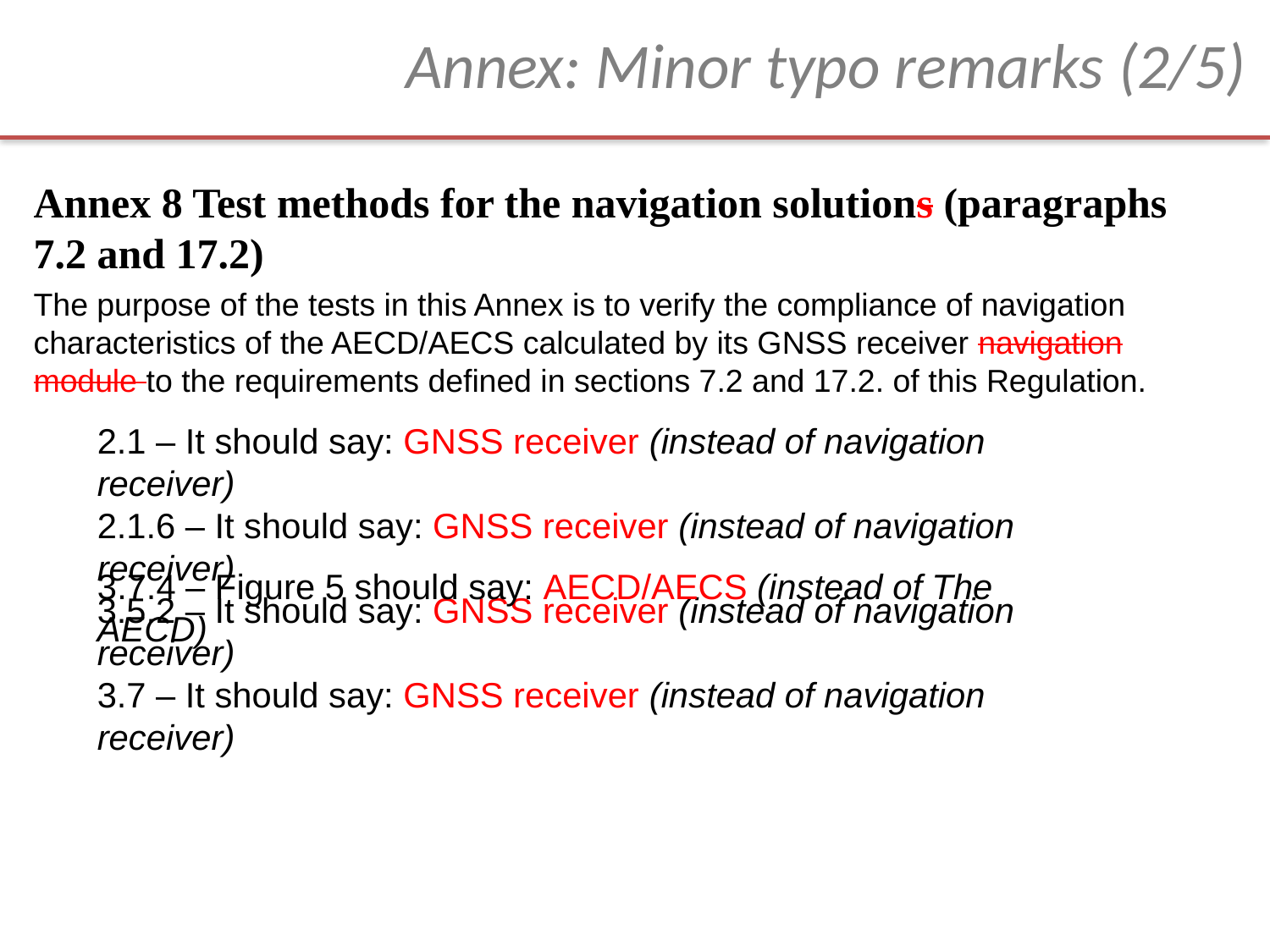

Annex: Minor typo remarks (2/5)
Annex 8 Test methods for the navigation solutions (paragraphs 7.2 and 17.2)
The purpose of the tests in this Annex is to verify the compliance of navigation characteristics of the AECD/AECS calculated by its GNSS receiver navigation module to the requirements defined in sections 7.2 and 17.2. of this Regulation.
2.1 – It should say: GNSS receiver (instead of navigation receiver)
2.1.6 – It should say: GNSS receiver (instead of navigation receiver)
3.5.2 – It should say: GNSS receiver (instead of navigation receiver)
3.7 – It should say: GNSS receiver (instead of navigation receiver)
3.7.4 – Figure 5 should say: AECD/AECS (instead of The AECD)